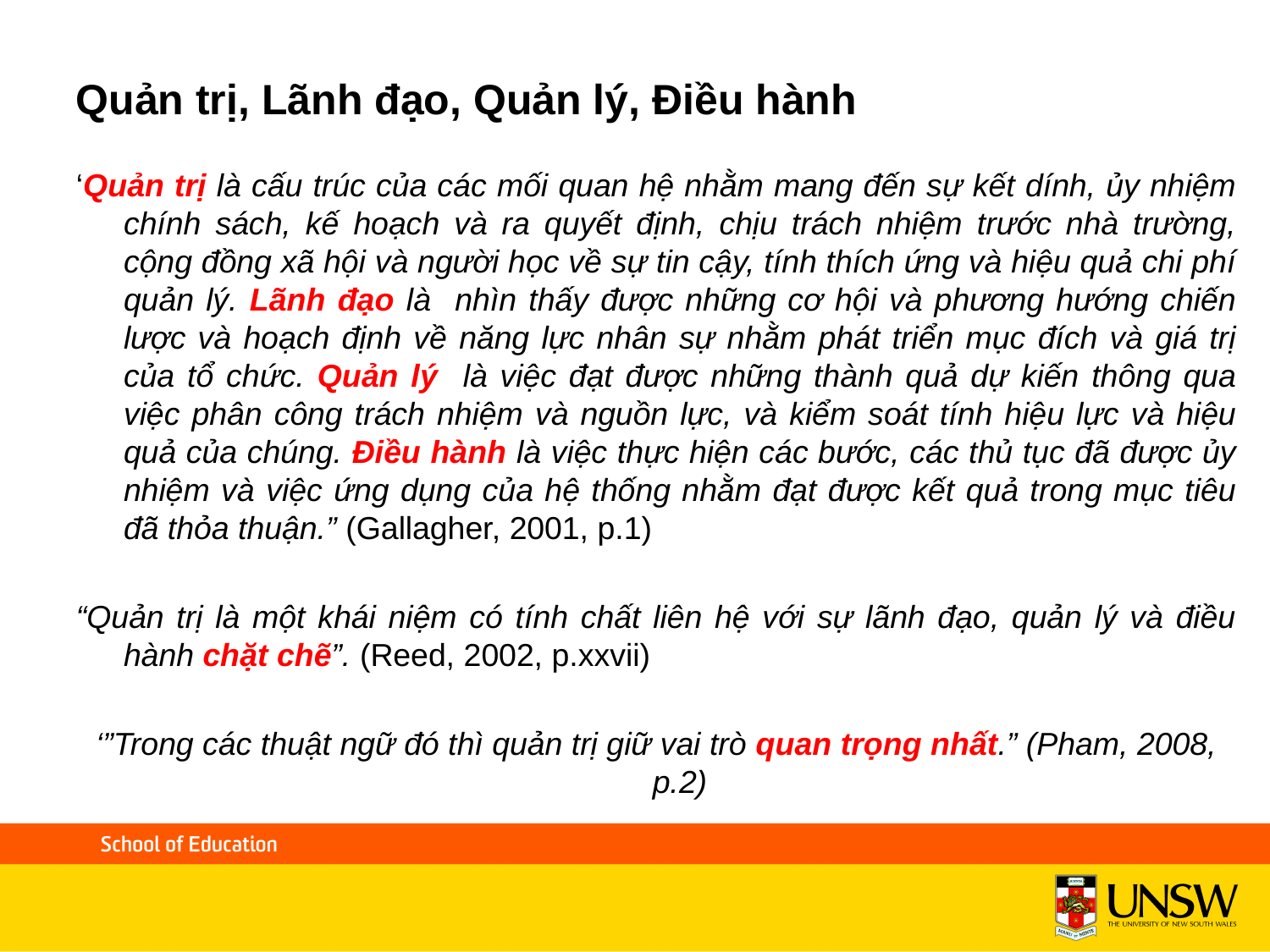

# Quản trị, Lãnh đạo, Quản lý, Điều hành
‘Quản trị là cấu trúc của các mối quan hệ nhằm mang đến sự kết dính, ủy nhiệm chính sách, kế hoạch và ra quyết định, chịu trách nhiệm trước nhà trường, cộng đồng xã hội và người học về sự tin cậy, tính thích ứng và hiệu quả chi phí quản lý. Lãnh đạo là  nhìn thấy được những cơ hội và phương hướng chiến lược và hoạch định về năng lực nhân sự nhằm phát triển mục đích và giá trị của tổ chức. Quản lý  là việc đạt được những thành quả dự kiến thông qua việc phân công trách nhiệm và nguồn lực, và kiểm soát tính hiệu lực và hiệu quả của chúng. Điều hành là việc thực hiện các bước, các thủ tục đã được ủy nhiệm và việc ứng dụng của hệ thống nhằm đạt được kết quả trong mục tiêu đã thỏa thuận.” (Gallagher, 2001, p.1)

“Quản trị là một khái niệm có tính chất liên hệ với sự lãnh đạo, quản lý và điều hành chặt chẽ”. (Reed, 2002, p.xxvii)

‘”Trong các thuật ngữ đó thì quản trị giữ vai trò quan trọng nhất.” (Pham, 2008, p.2)